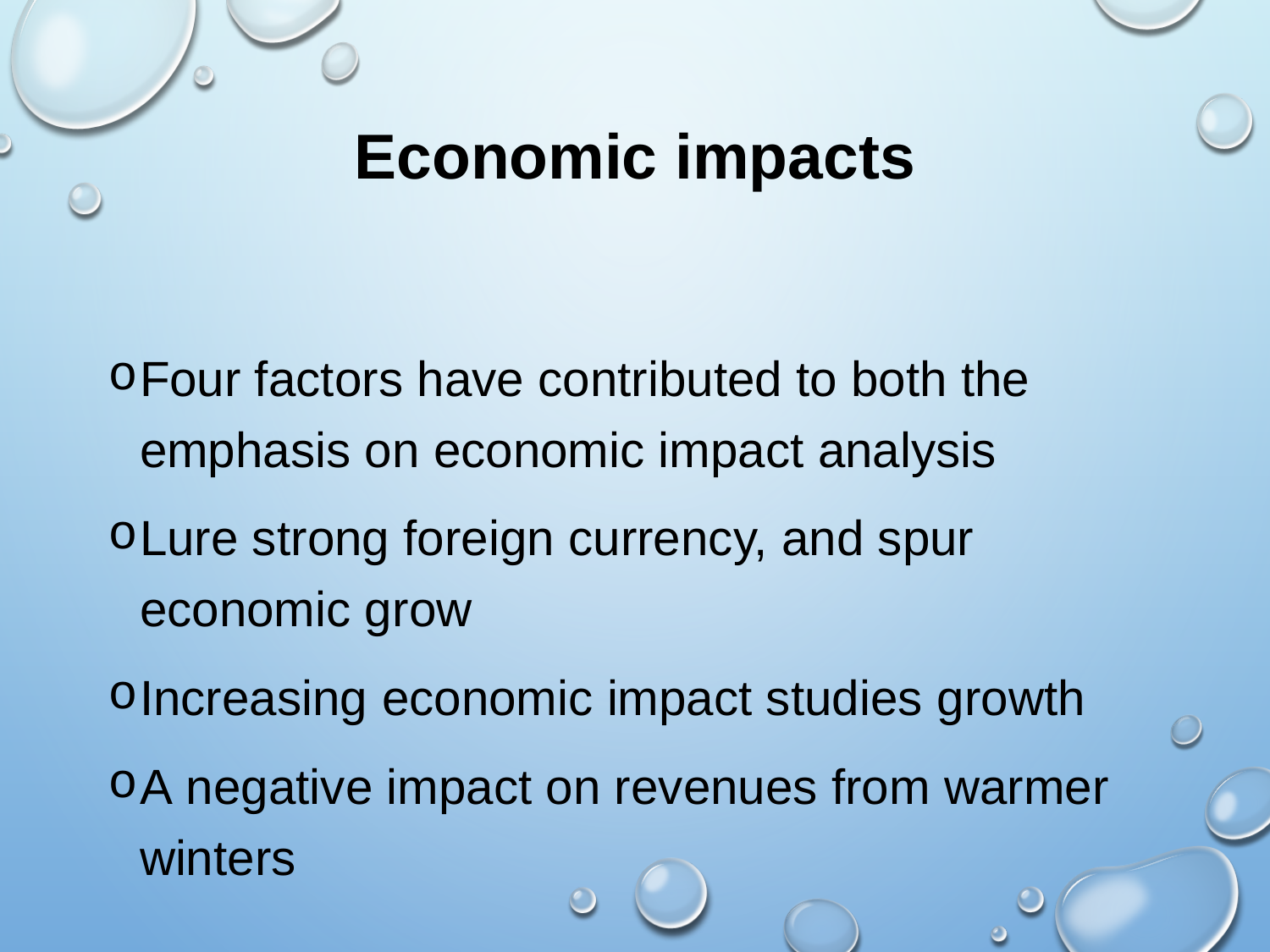

# Economic impacts
Four factors have contributed to both the emphasis on economic impact analysis
Lure strong foreign currency, and spur economic grow
Increasing economic impact studies growth
A negative impact on revenues from warmer winters